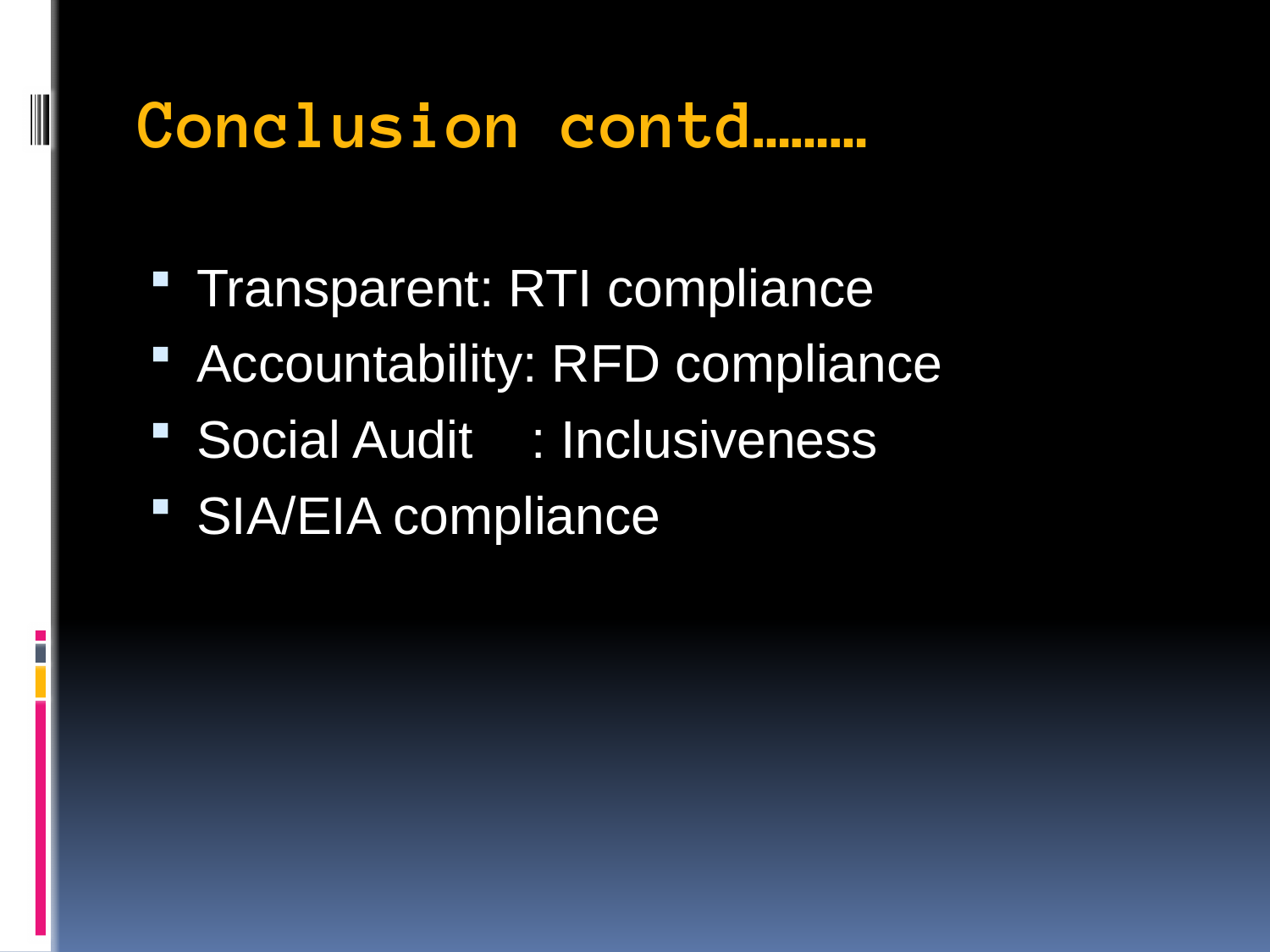

# Conclusion contd………
Transparent: RTI compliance
Accountability: RFD compliance
Social Audit    : Inclusiveness
SIA/EIA compliance